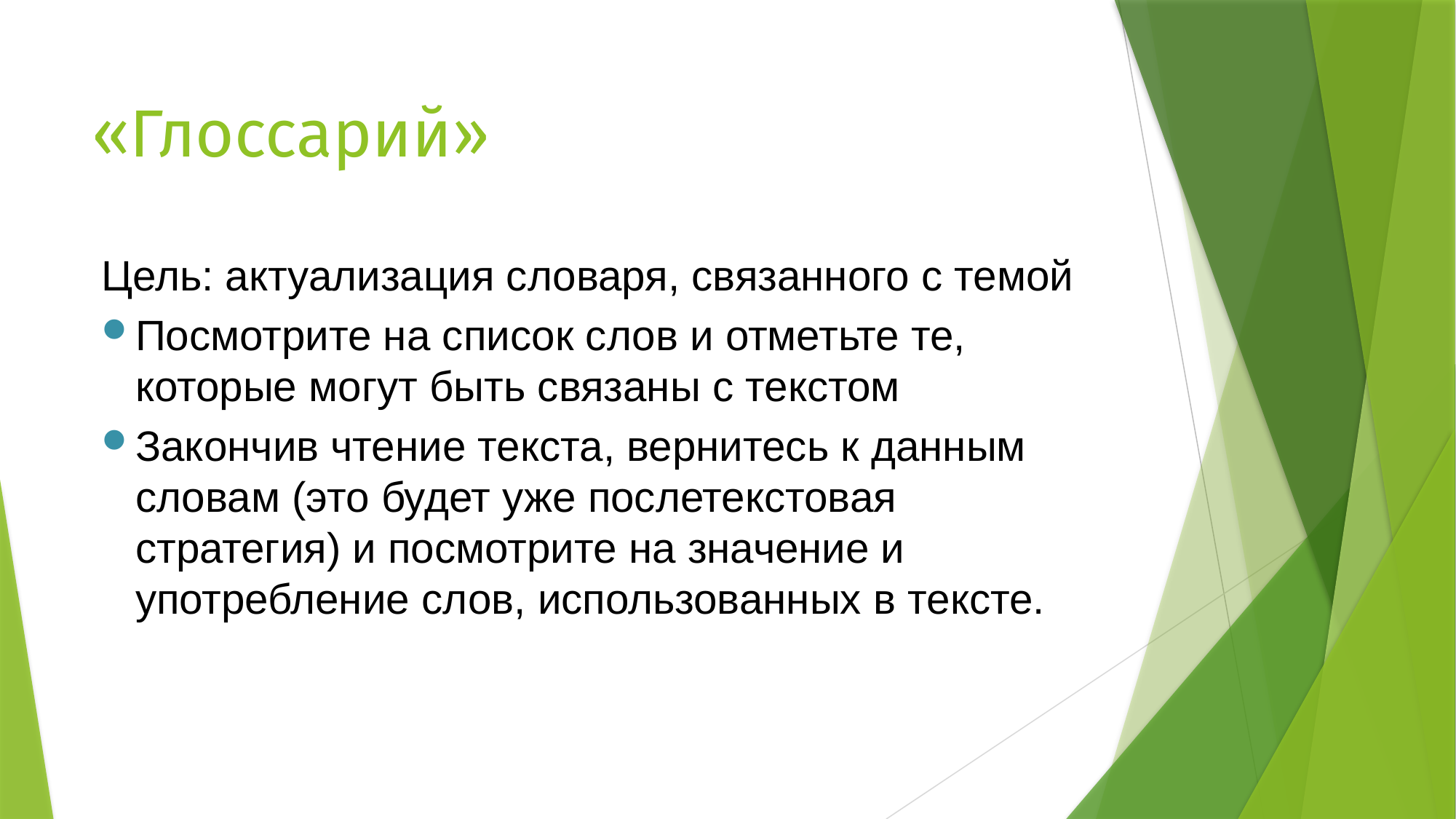

# «Глоссарий»
Цель: актуализация словаря, связанного с темой
Посмотрите на список слов и отметьте те, которые могут быть связаны с текстом
Закончив чтение текста, вернитесь к данным словам (это будет уже послетекстовая стратегия) и посмотрите на значение и употребление слов, использованных в тексте.